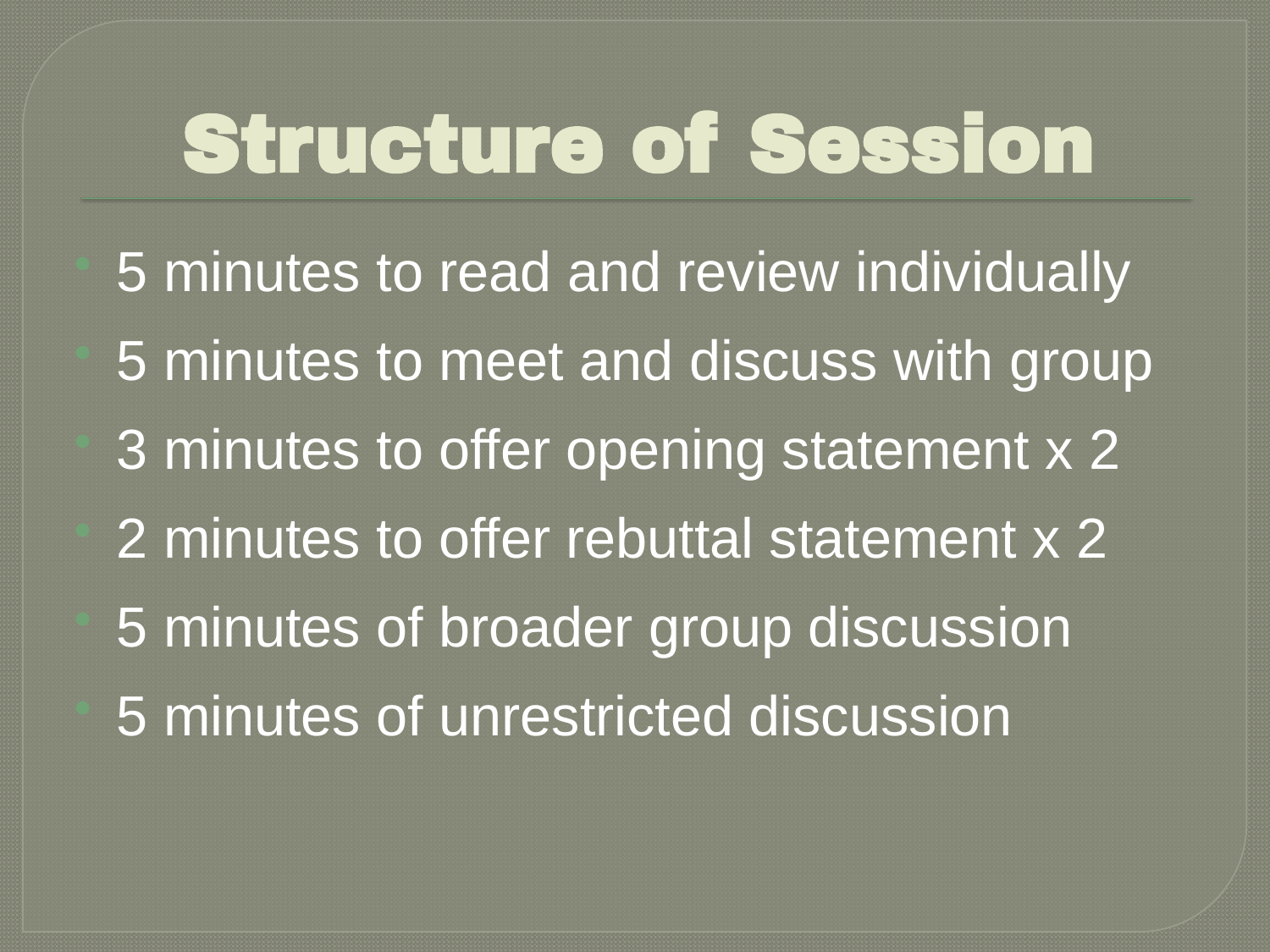

# Structure of Session
5 minutes to read and review individually
5 minutes to meet and discuss with group
3 minutes to offer opening statement x 2
2 minutes to offer rebuttal statement x 2
5 minutes of broader group discussion
5 minutes of unrestricted discussion